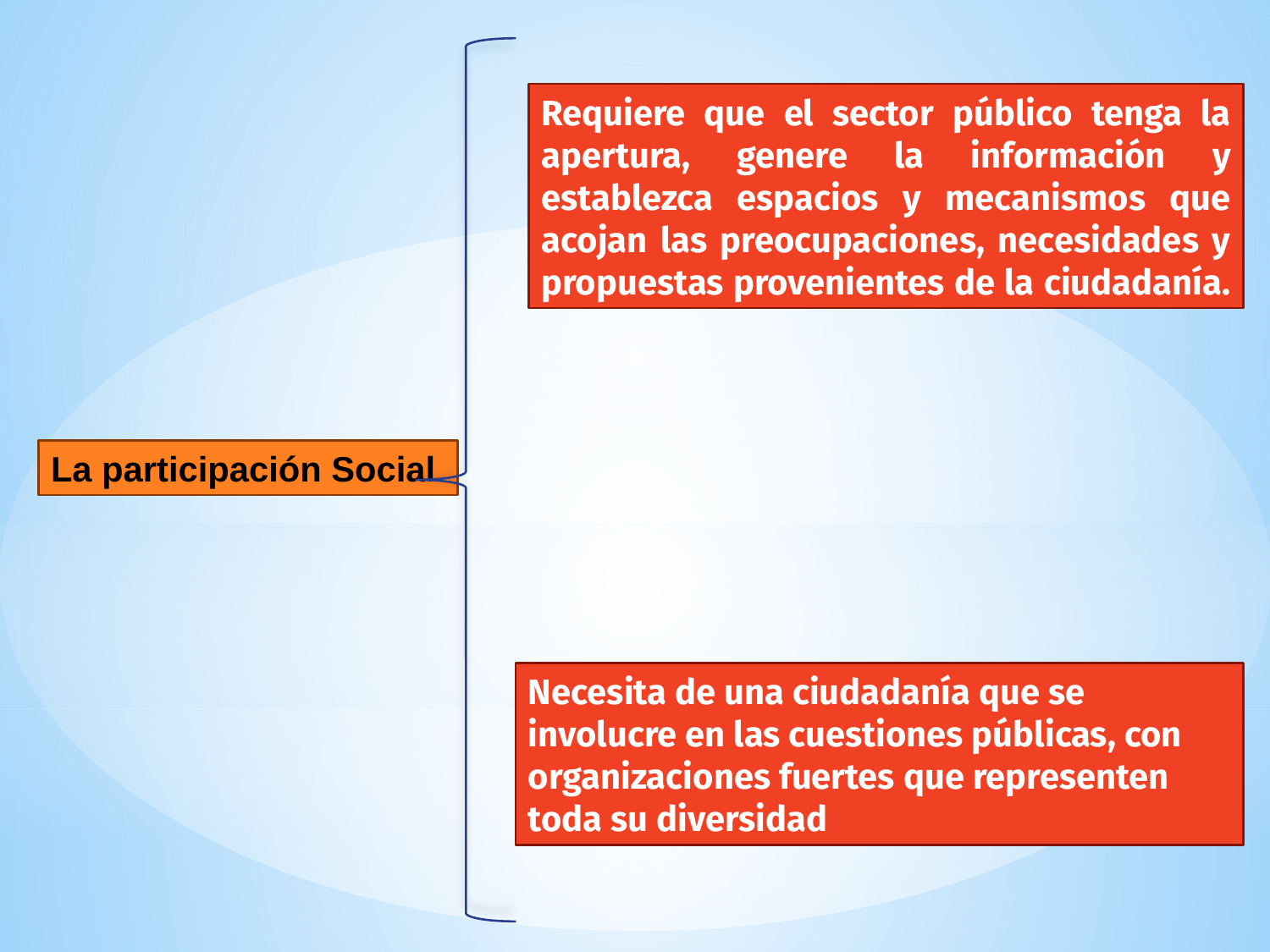

Requiere que el sector público tenga la apertura, genere la información y establezca espacios y mecanismos que acojan las preocupaciones, necesidades y propuestas provenientes de la ciudadanía.
La participación Social
Necesita de una ciudadanía que se involucre en las cuestiones públicas, con organizaciones fuertes que representen toda su diversidad